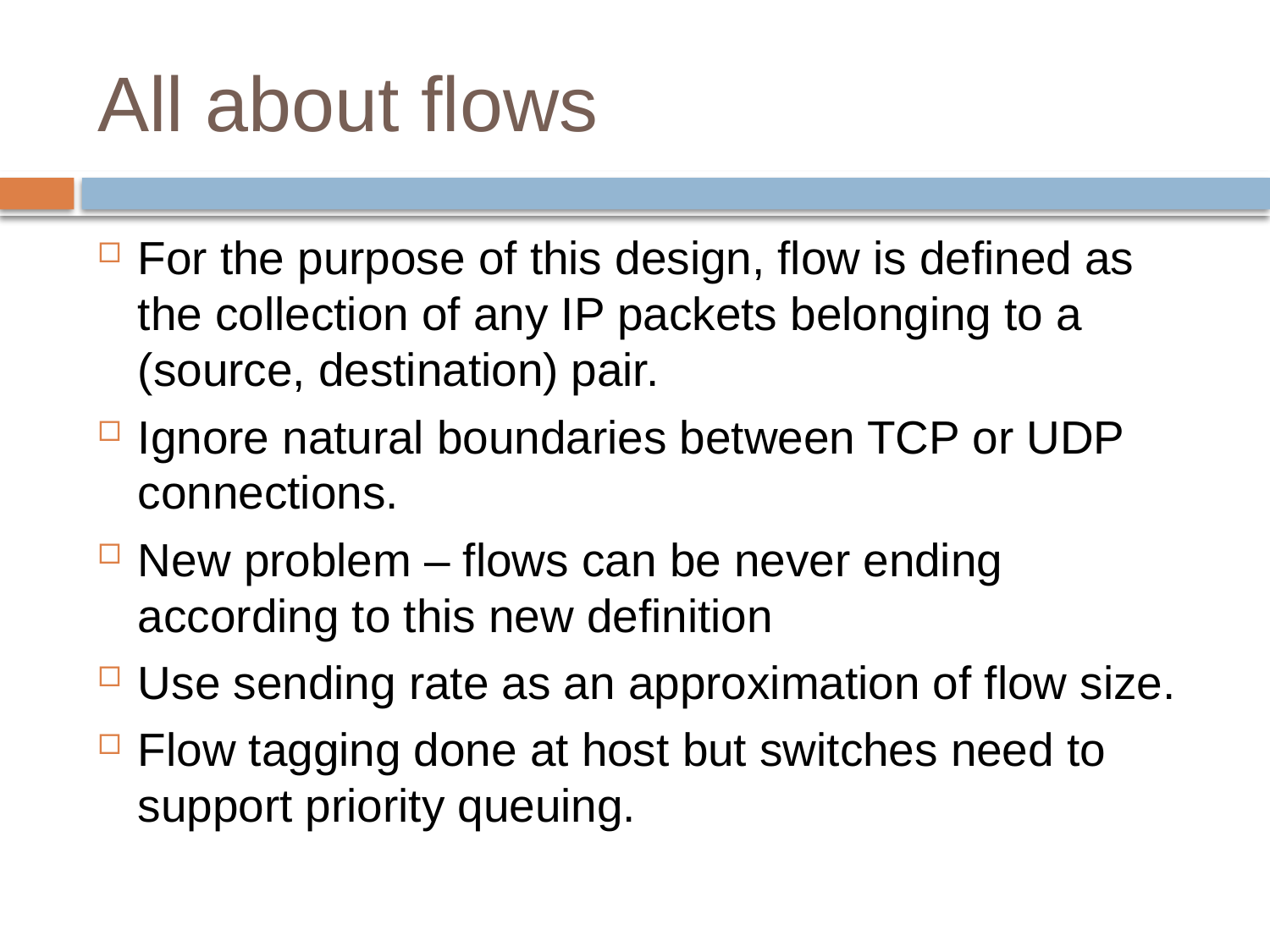

# All about flows
For the purpose of this design, flow is defined as the collection of any IP packets belonging to a (source, destination) pair.
Ignore natural boundaries between TCP or UDP connections.
New problem – flows can be never ending according to this new definition
Use sending rate as an approximation of flow size.
Flow tagging done at host but switches need to support priority queuing.